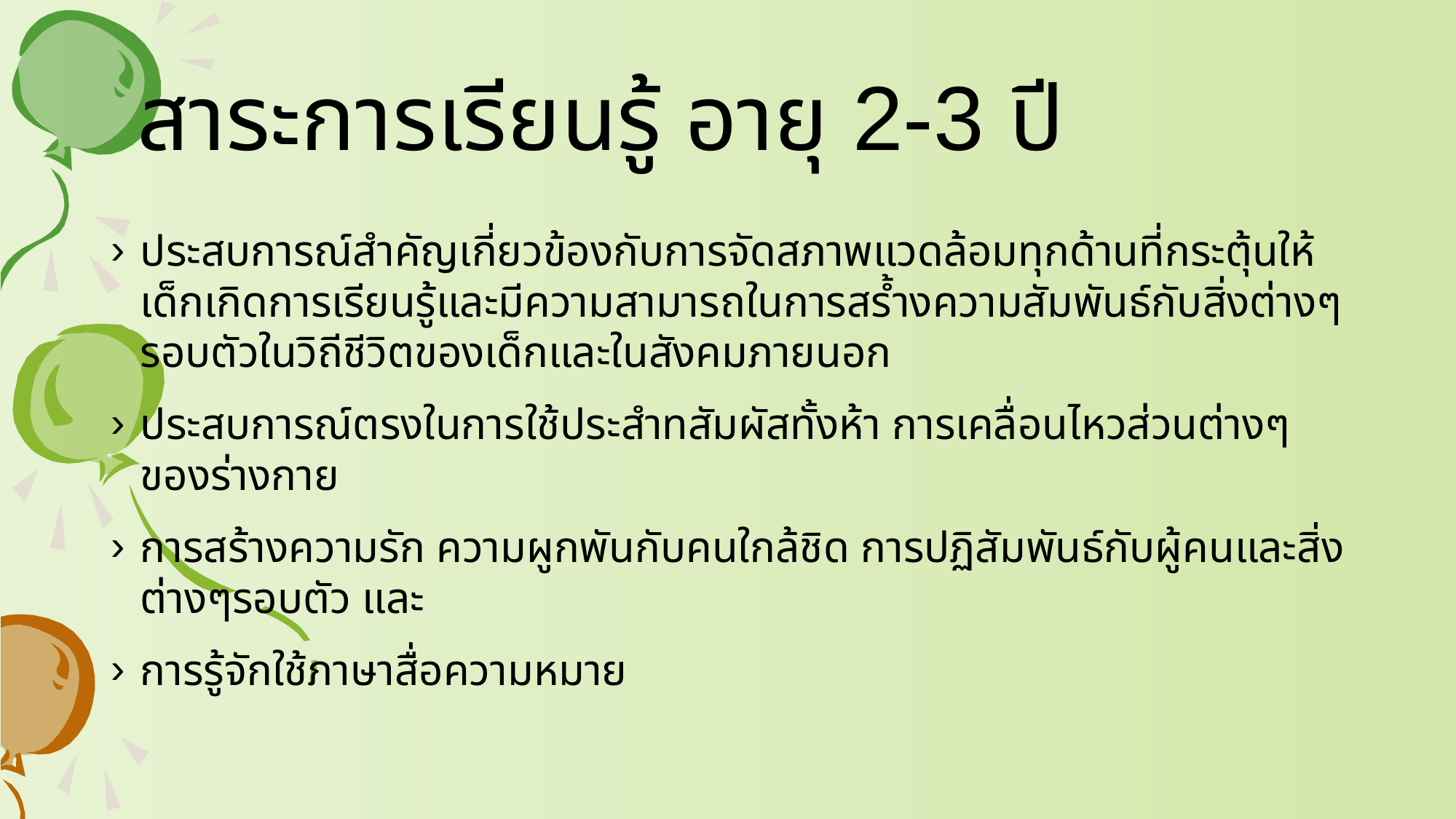

# สาระการเรียนรู้ อายุ 2-3 ปี
ประสบการณ์สำคัญเกี่ยวข้องกับการจัดสภาพแวดล้อมทุกด้านที่กระตุ้นให้เด็กเกิดการเรียนรู้และมีความสามารถในการสร้ำงความสัมพันธ์กับสิ่งต่างๆรอบตัวในวิถีชีวิตของเด็กและในสังคมภายนอก
ประสบการณ์ตรงในการใช้ประสำทสัมผัสทั้งห้า การเคลื่อนไหวส่วนต่างๆของร่างกาย
การสร้างความรัก ความผูกพันกับคนใกล้ชิด การปฏิสัมพันธ์กับผู้คนและสิ่งต่างๆรอบตัว และ
การรู้จักใช้ภาษาสื่อความหมาย